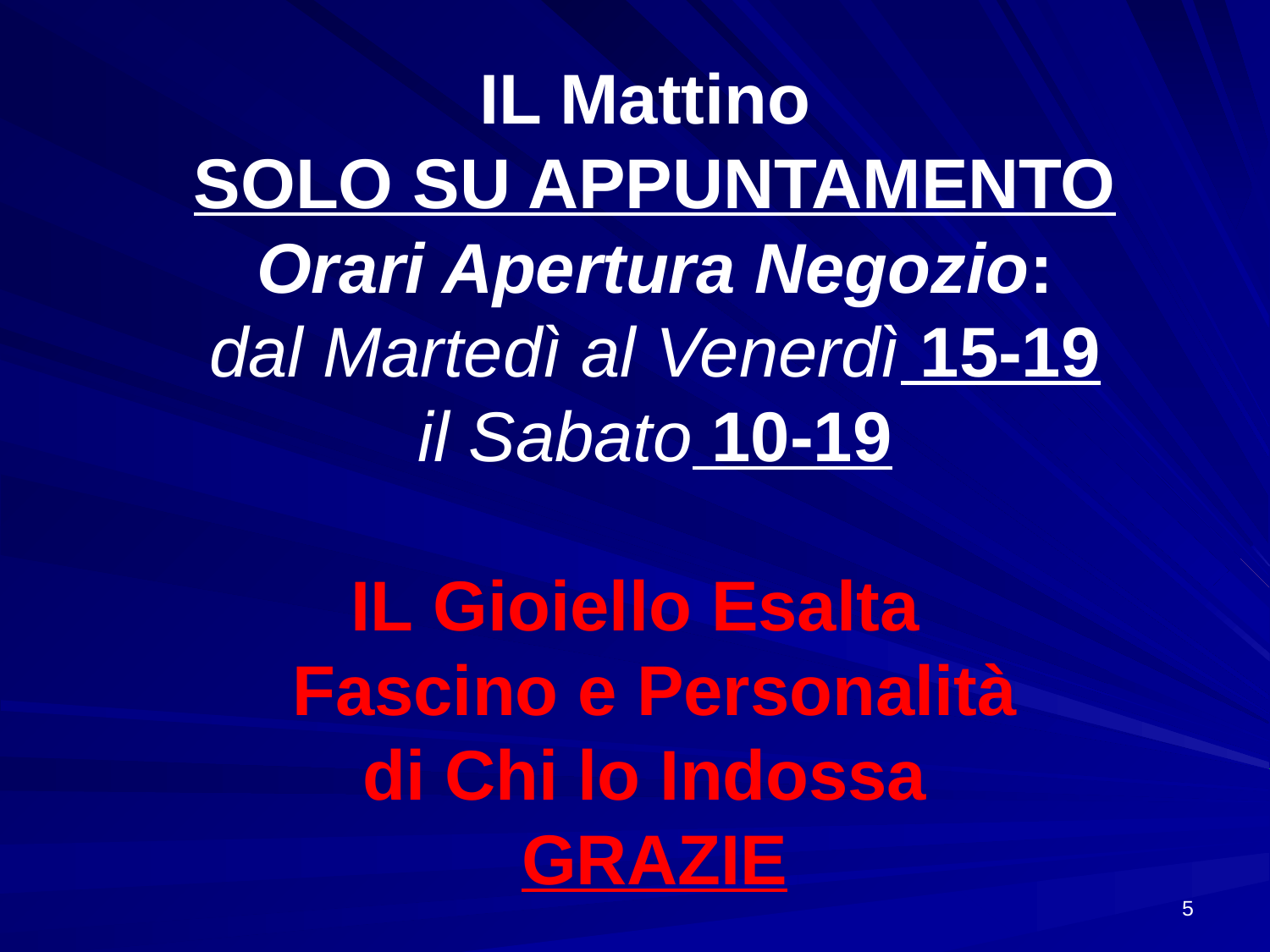

IL Mattino
SOLO SU APPUNTAMENTO
Orari Apertura Negozio:
dal Martedì al Venerdì 15-19
il Sabato 10-19
IL Gioiello Esalta
Fascino e Personalità
di Chi lo Indossa
GRAZIE
5